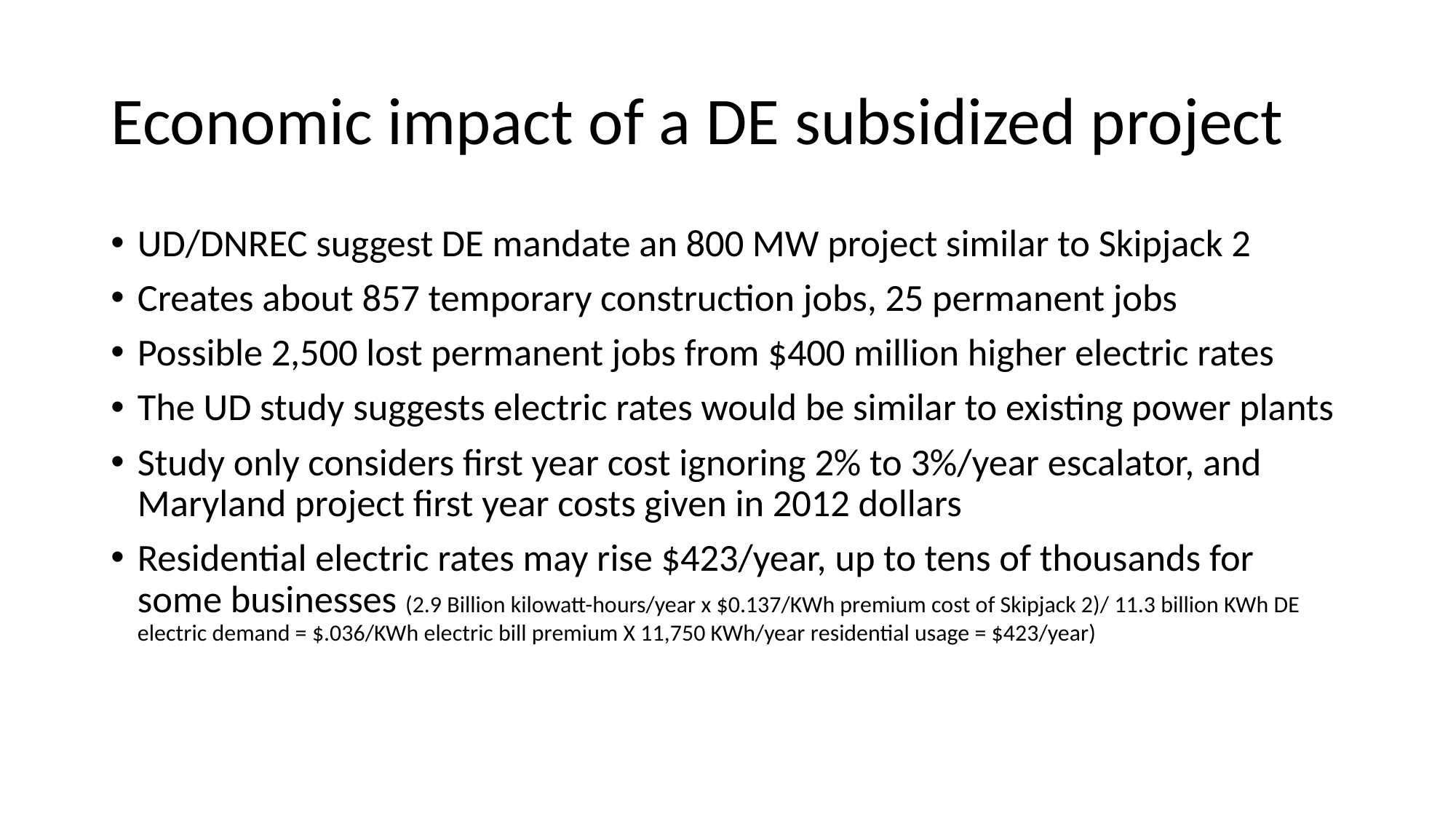

# Economic impact of a DE subsidized project
UD/DNREC suggest DE mandate an 800 MW project similar to Skipjack 2
Creates about 857 temporary construction jobs, 25 permanent jobs
Possible 2,500 lost permanent jobs from $400 million higher electric rates
The UD study suggests electric rates would be similar to existing power plants
Study only considers first year cost ignoring 2% to 3%/year escalator, and Maryland project first year costs given in 2012 dollars
Residential electric rates may rise $423/year, up to tens of thousands for some businesses (2.9 Billion kilowatt-hours/year x $0.137/KWh premium cost of Skipjack 2)/ 11.3 billion KWh DE electric demand = $.036/KWh electric bill premium X 11,750 KWh/year residential usage = $423/year)